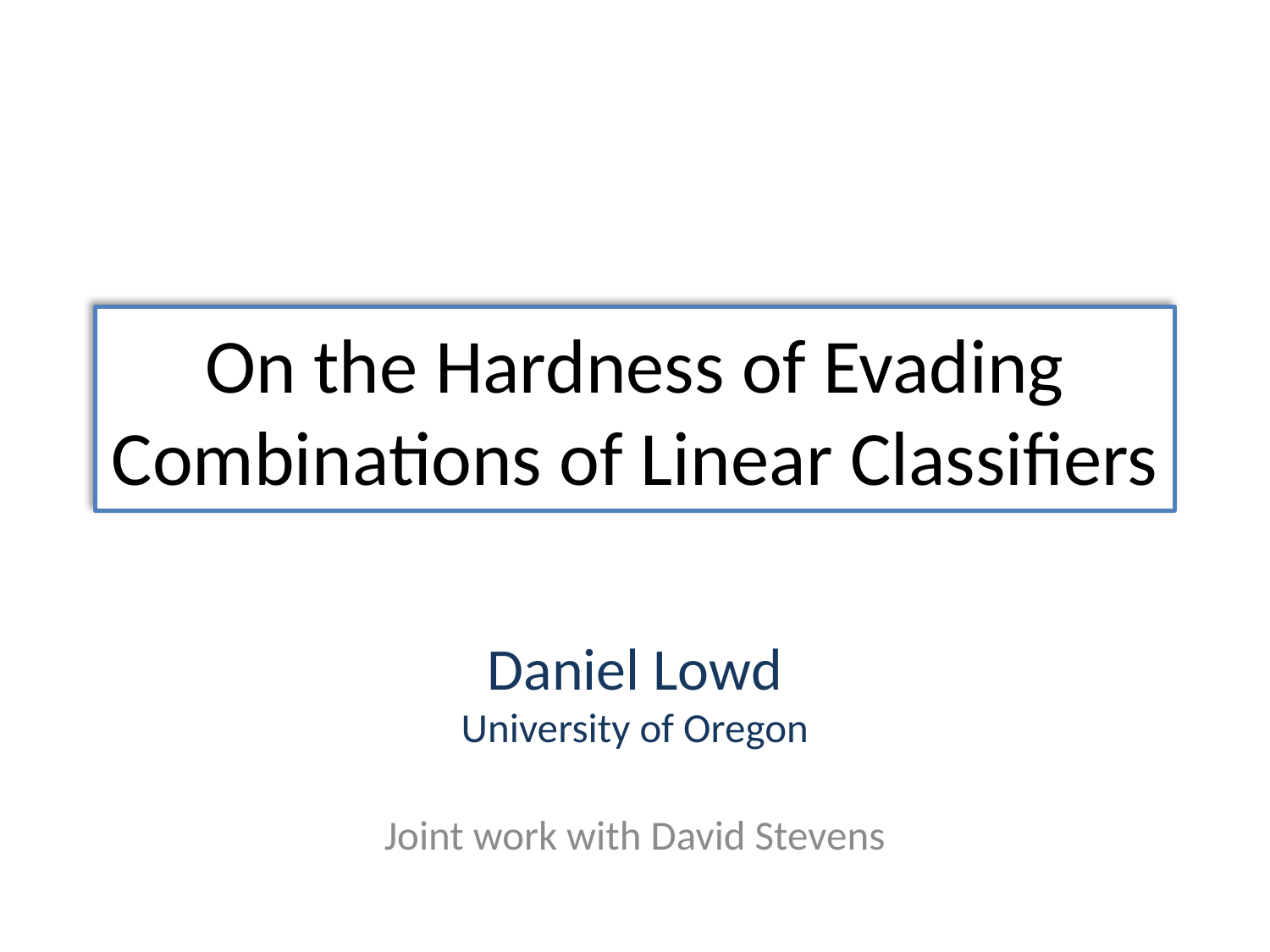

# On the Hardness of Evading Combinations of Linear Classifiers
Daniel Lowd
University of Oregon
Joint work with David Stevens